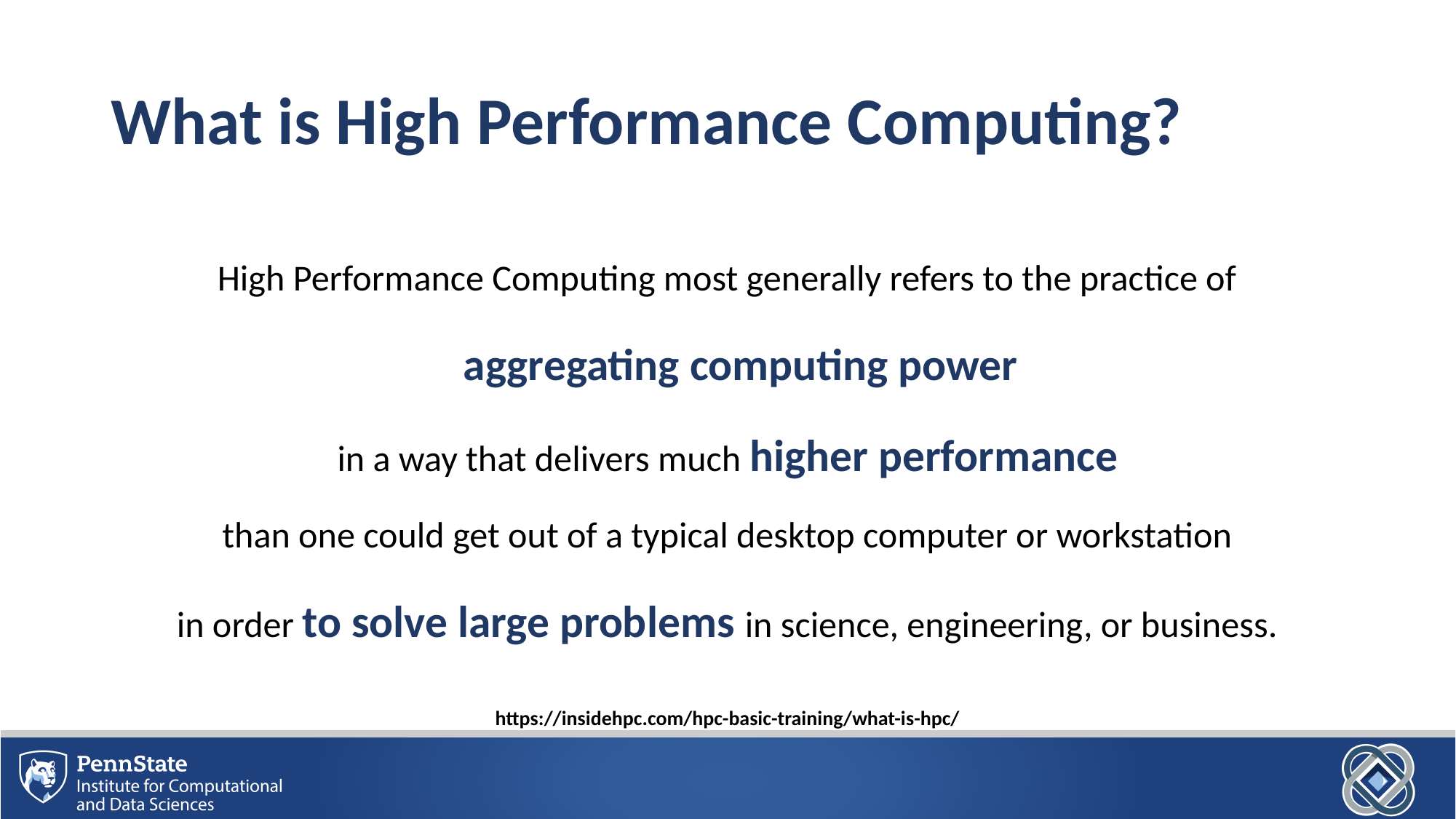

# What is High Performance Computing?
High Performance Computing most generally refers to the practice of aggregating computing power
in a way that delivers much higher performance
than one could get out of a typical desktop computer or workstation
in order to solve large problems in science, engineering, or business.

https://insidehpc.com/hpc-basic-training/what-is-hpc/